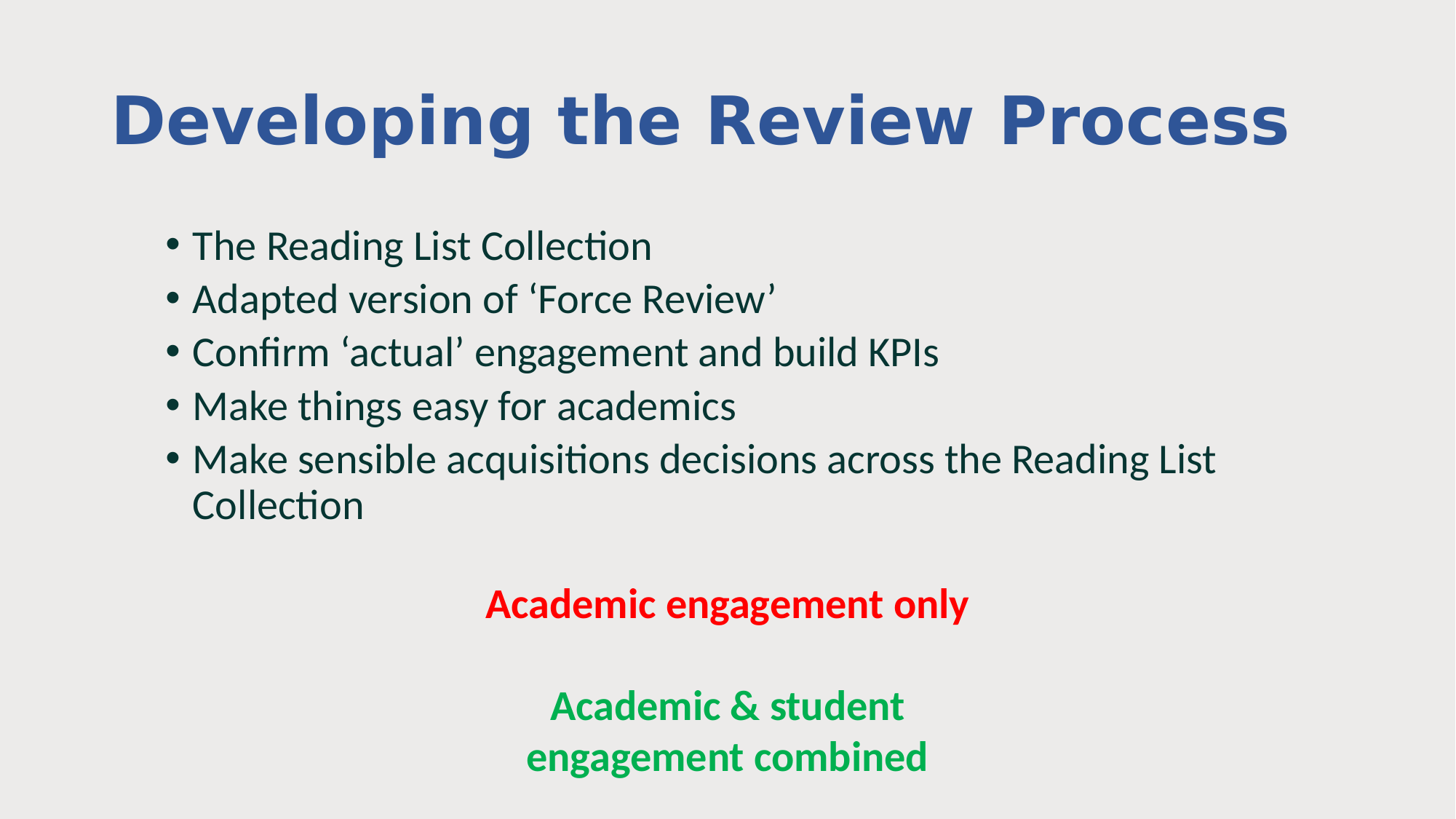

# Developing the Review Process
The Reading List Collection
Adapted version of ‘Force Review’
Confirm ‘actual’ engagement and build KPIs
Make things easy for academics
Make sensible acquisitions decisions across the Reading List Collection

Academic engagement only

Academic & student engagement combined